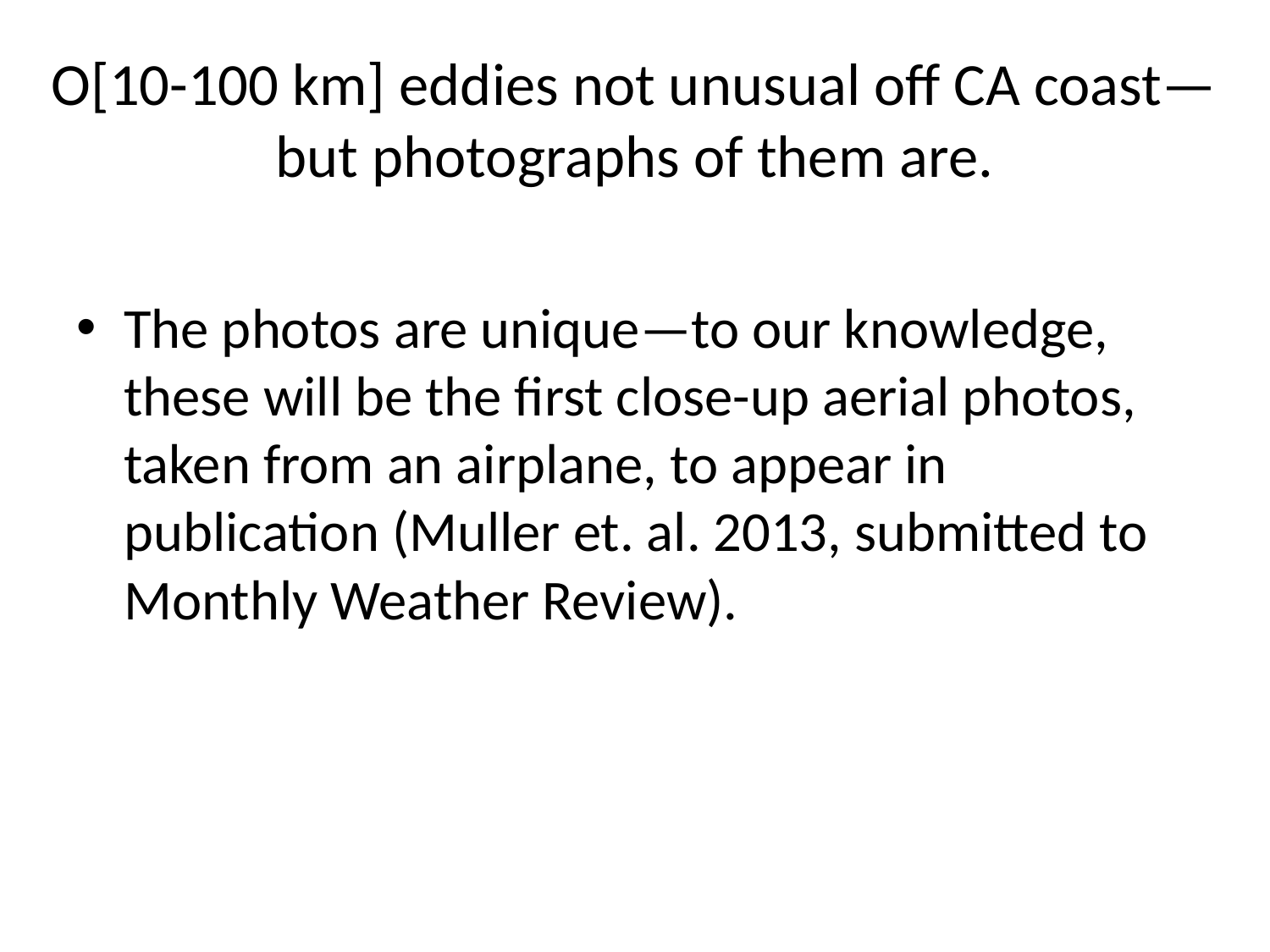

# O[10-100 km] eddies not unusual off CA coast—but photographs of them are.
The photos are unique—to our knowledge, these will be the first close-up aerial photos, taken from an airplane, to appear in publication (Muller et. al. 2013, submitted to Monthly Weather Review).